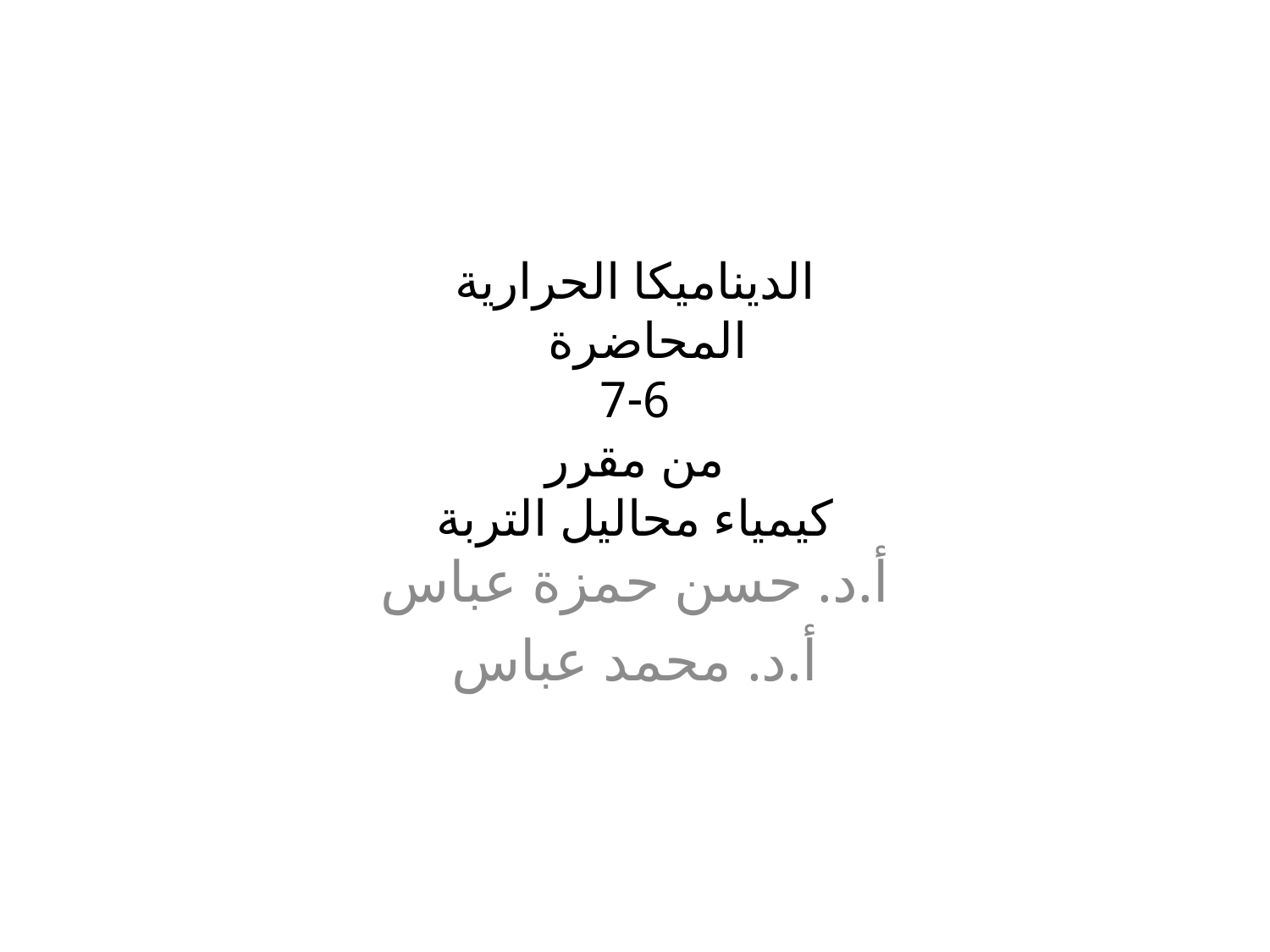

# الديناميكا الحرارية المحاضرة 6-7 من مقرر كيمياء محاليل التربة
أ.د. حسن حمزة عباس
أ.د. محمد عباس